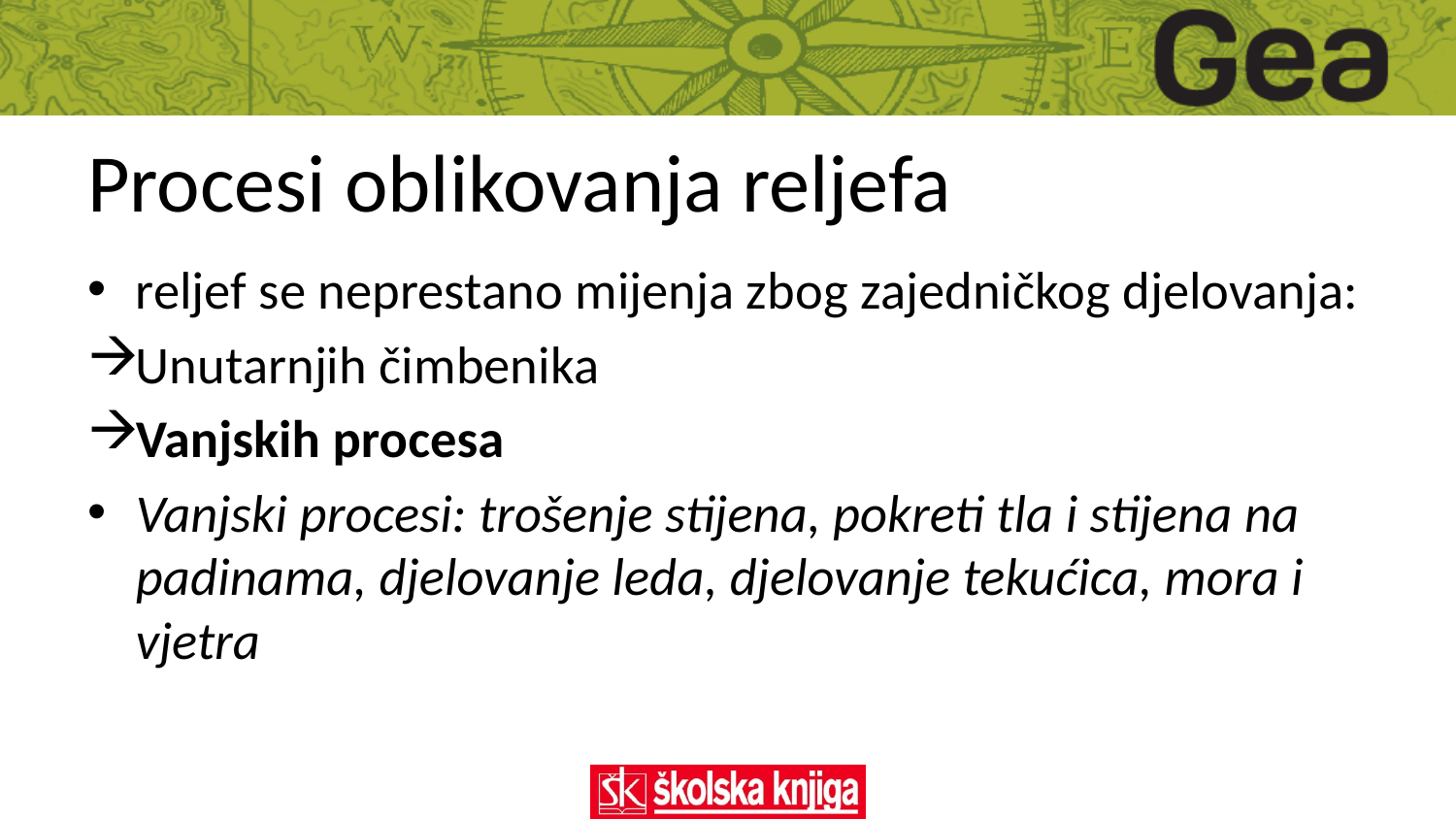

# Procesi oblikovanja reljefa
reljef se neprestano mijenja zbog zajedničkog djelovanja:
Unutarnjih čimbenika
Vanjskih procesa
Vanjski procesi: trošenje stijena, pokreti tla i stijena na padinama, djelovanje leda, djelovanje tekućica, mora i vjetra